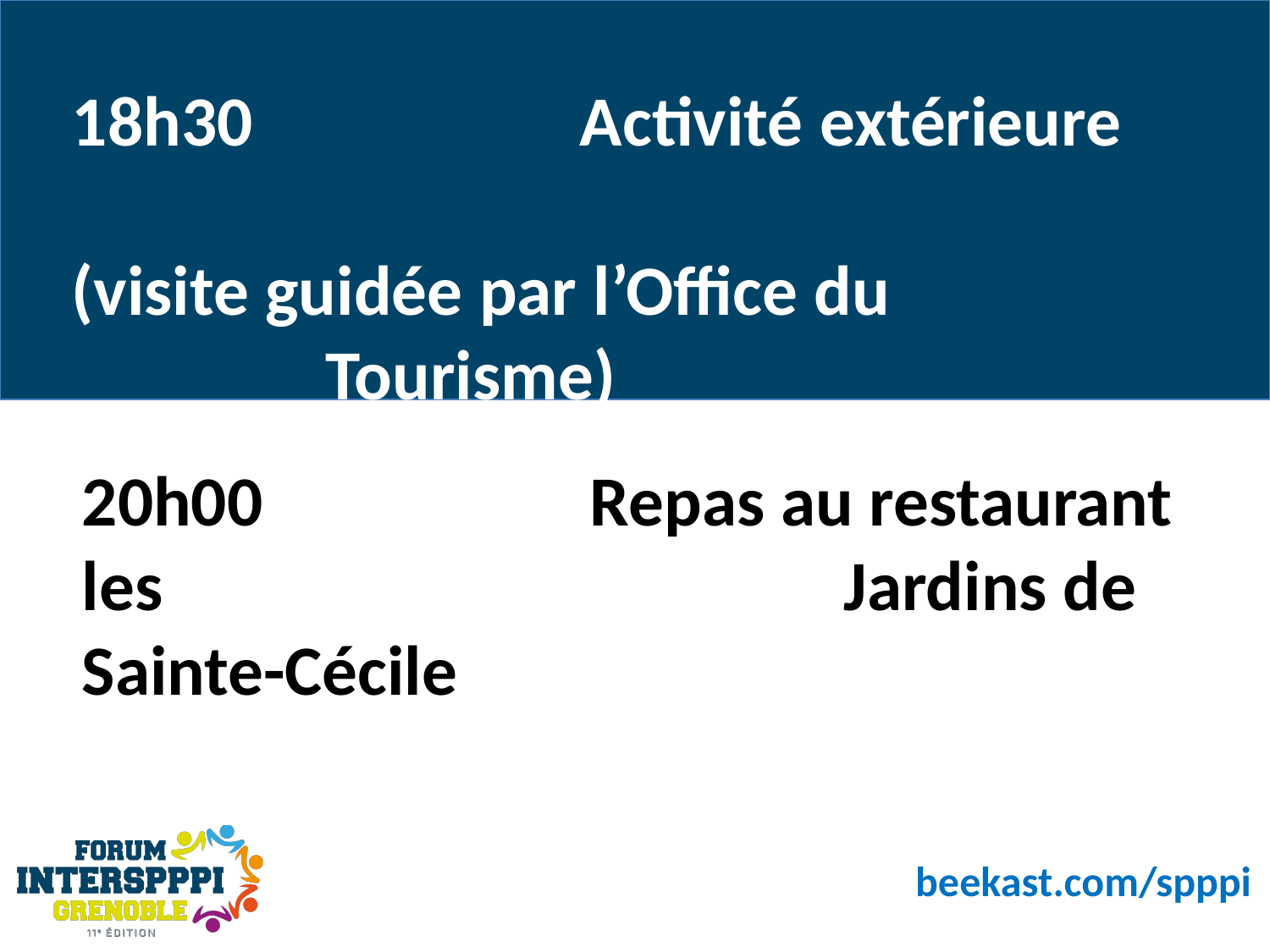

18h30			Activité extérieure 										(visite guidée par l’Office du 					Tourisme)

20h00			Repas au restaurant les 						Jardins de Sainte-Cécile

beekast.com/spppi